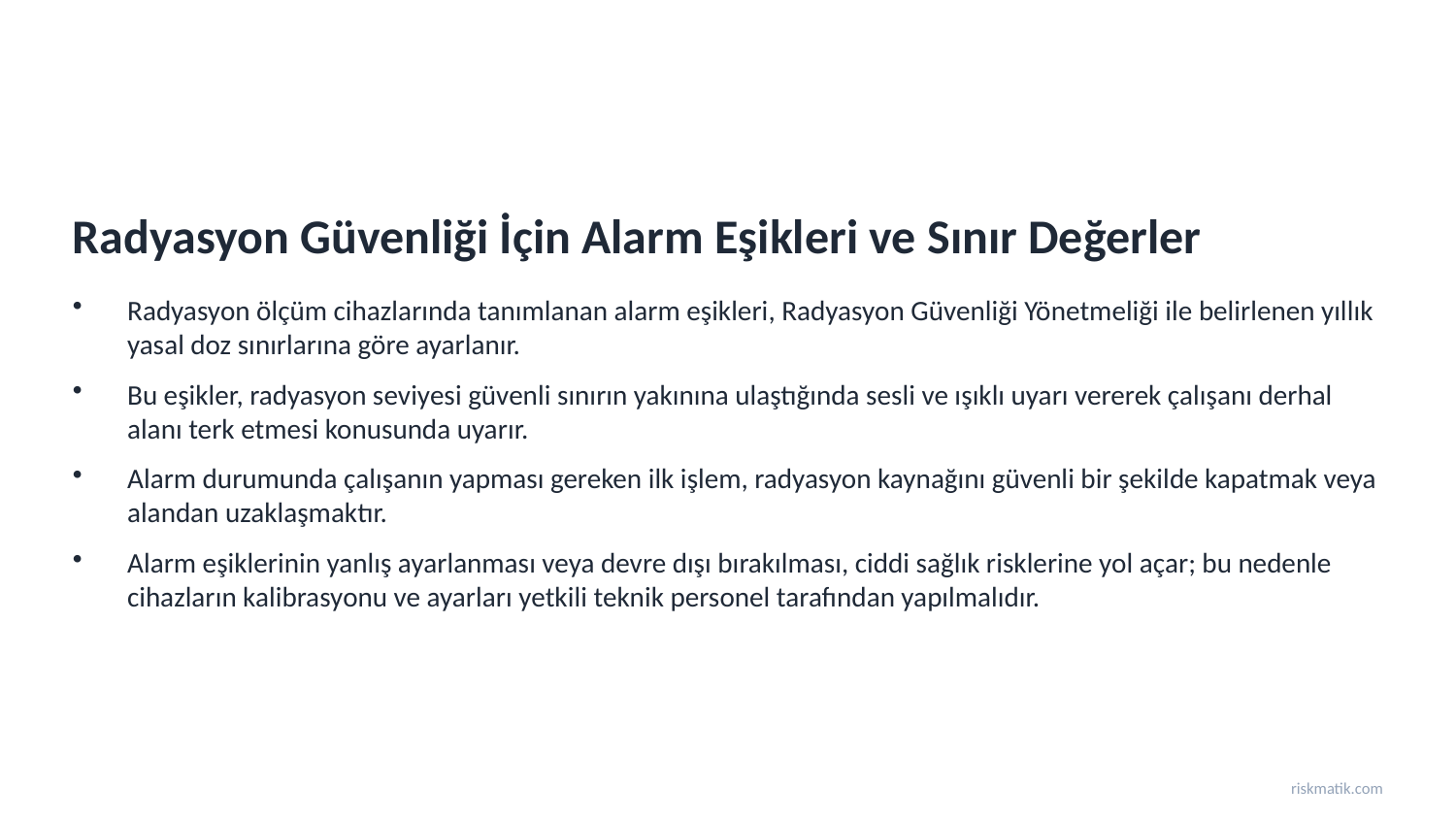

Radyasyon Güvenliği İçin Alarm Eşikleri ve Sınır Değerler
Radyasyon ölçüm cihazlarında tanımlanan alarm eşikleri, Radyasyon Güvenliği Yönetmeliği ile belirlenen yıllık yasal doz sınırlarına göre ayarlanır.
Bu eşikler, radyasyon seviyesi güvenli sınırın yakınına ulaştığında sesli ve ışıklı uyarı vererek çalışanı derhal alanı terk etmesi konusunda uyarır.
Alarm durumunda çalışanın yapması gereken ilk işlem, radyasyon kaynağını güvenli bir şekilde kapatmak veya alandan uzaklaşmaktır.
Alarm eşiklerinin yanlış ayarlanması veya devre dışı bırakılması, ciddi sağlık risklerine yol açar; bu nedenle cihazların kalibrasyonu ve ayarları yetkili teknik personel tarafından yapılmalıdır.
riskmatik.com